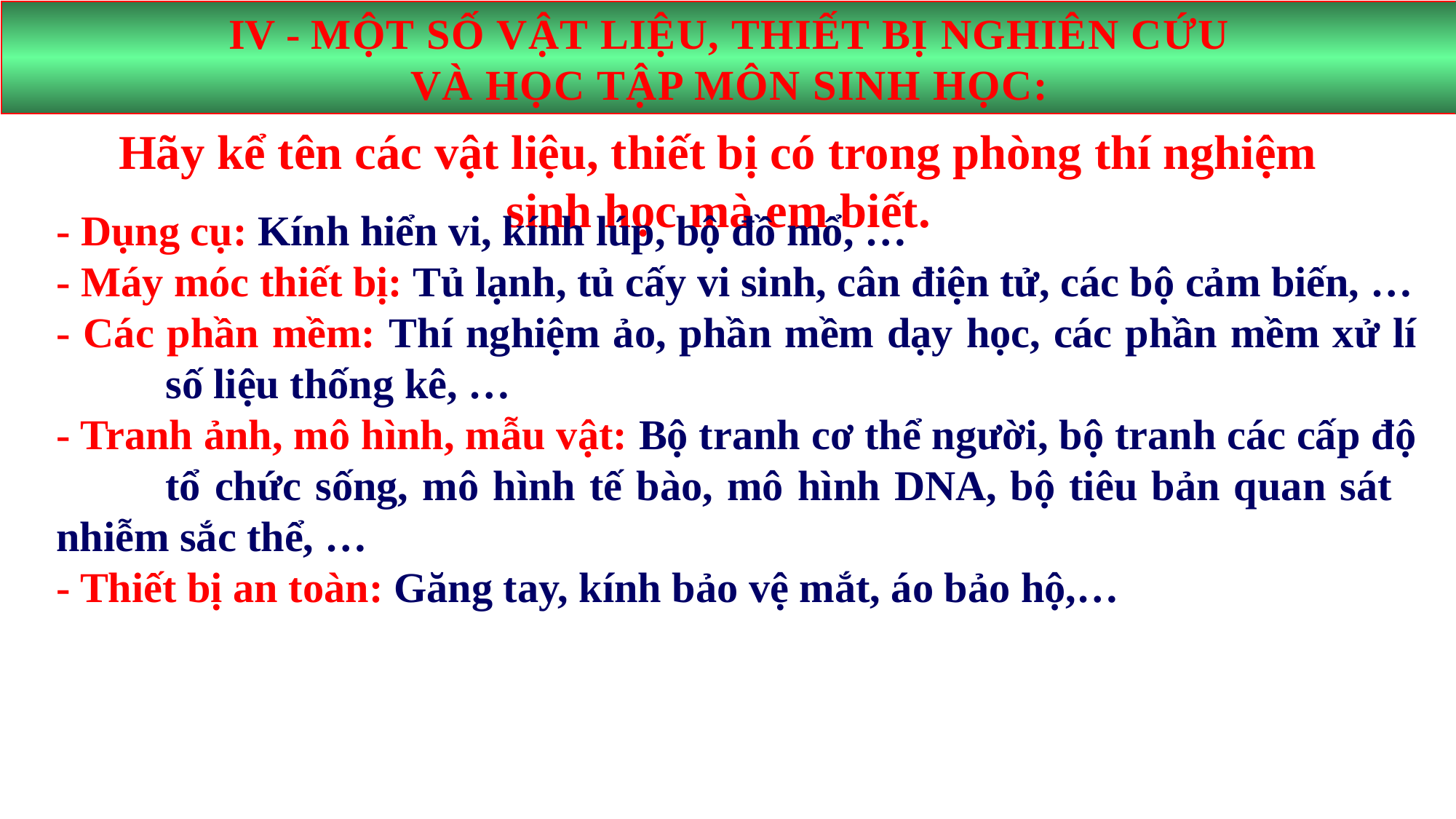

IV - MỘT SỐ VẬT LIỆU, THIẾT BỊ NGHIÊN CỨU
VÀ HỌC TẬP MÔN SINH HỌC:
Hãy kể tên các vật liệu, thiết bị có trong phòng thí nghiệm sinh học mà em biết.
- Dụng cụ: Kính hiển vi, kính lúp, bộ đồ mổ, …
- Máy móc thiết bị: Tủ lạnh, tủ cấy vi sinh, cân điện tử, các bộ cảm biến, …
- Các phần mềm: Thí nghiệm ảo, phần mềm dạy học, các phần mềm xử lí 	số liệu thống kê, …
- Tranh ảnh, mô hình, mẫu vật: Bộ tranh cơ thể người, bộ tranh các cấp độ 	tổ chức sống, mô hình tế bào, mô hình DNA, bộ tiêu bản quan sát 	nhiễm sắc thể, …
- Thiết bị an toàn: Găng tay, kính bảo vệ mắt, áo bảo hộ,…